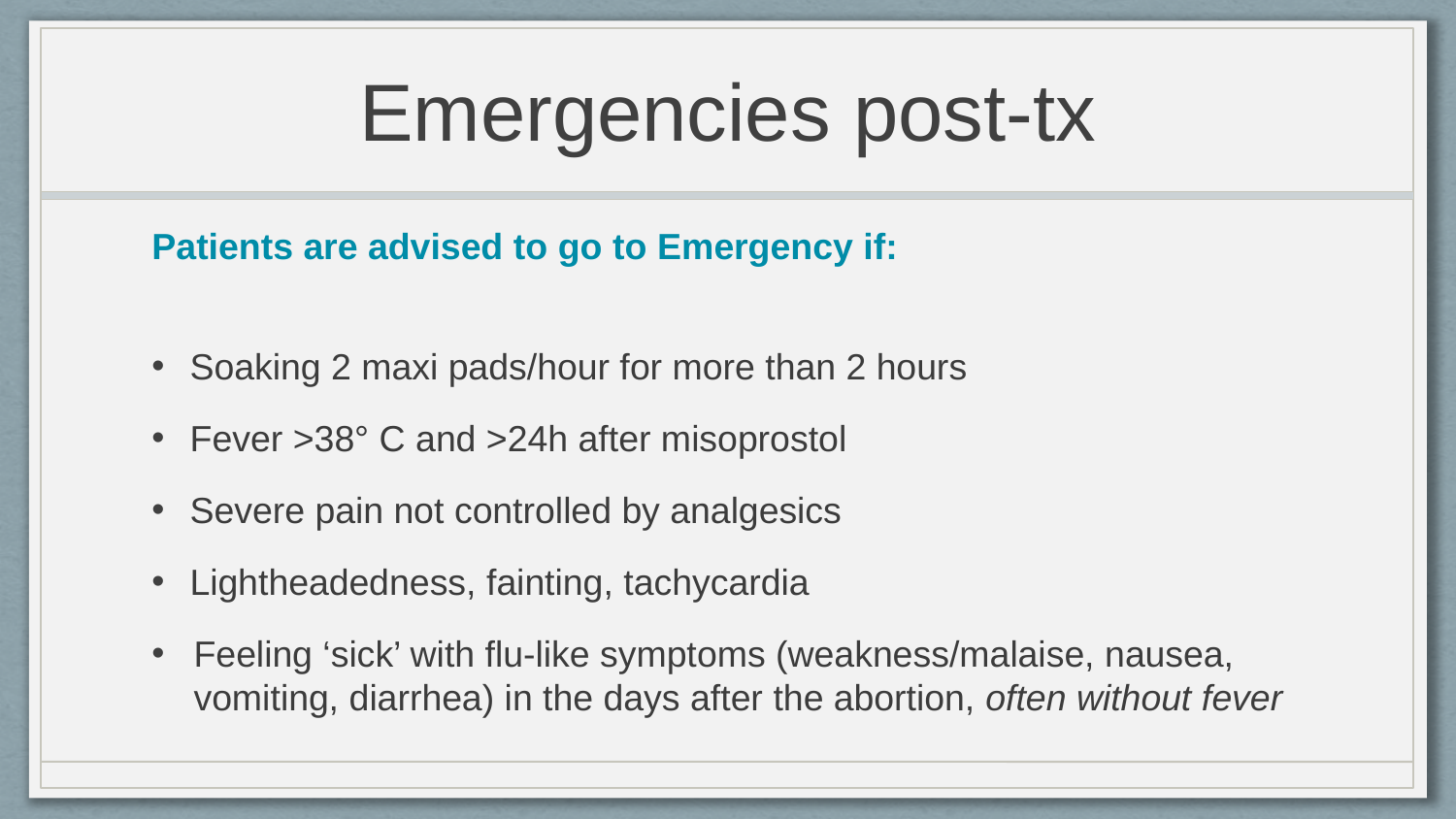

# Emergencies post-tx
Patients are advised to go to Emergency if:

 Soaking 2 maxi pads/hour for more than 2 hours
 Fever >38° C and >24h after misoprostol
 Severe pain not controlled by analgesics
 Lightheadedness, fainting, tachycardia
Feeling ‘sick’ with flu-like symptoms (weakness/malaise, nausea, vomiting, diarrhea) in the days after the abortion, often without fever